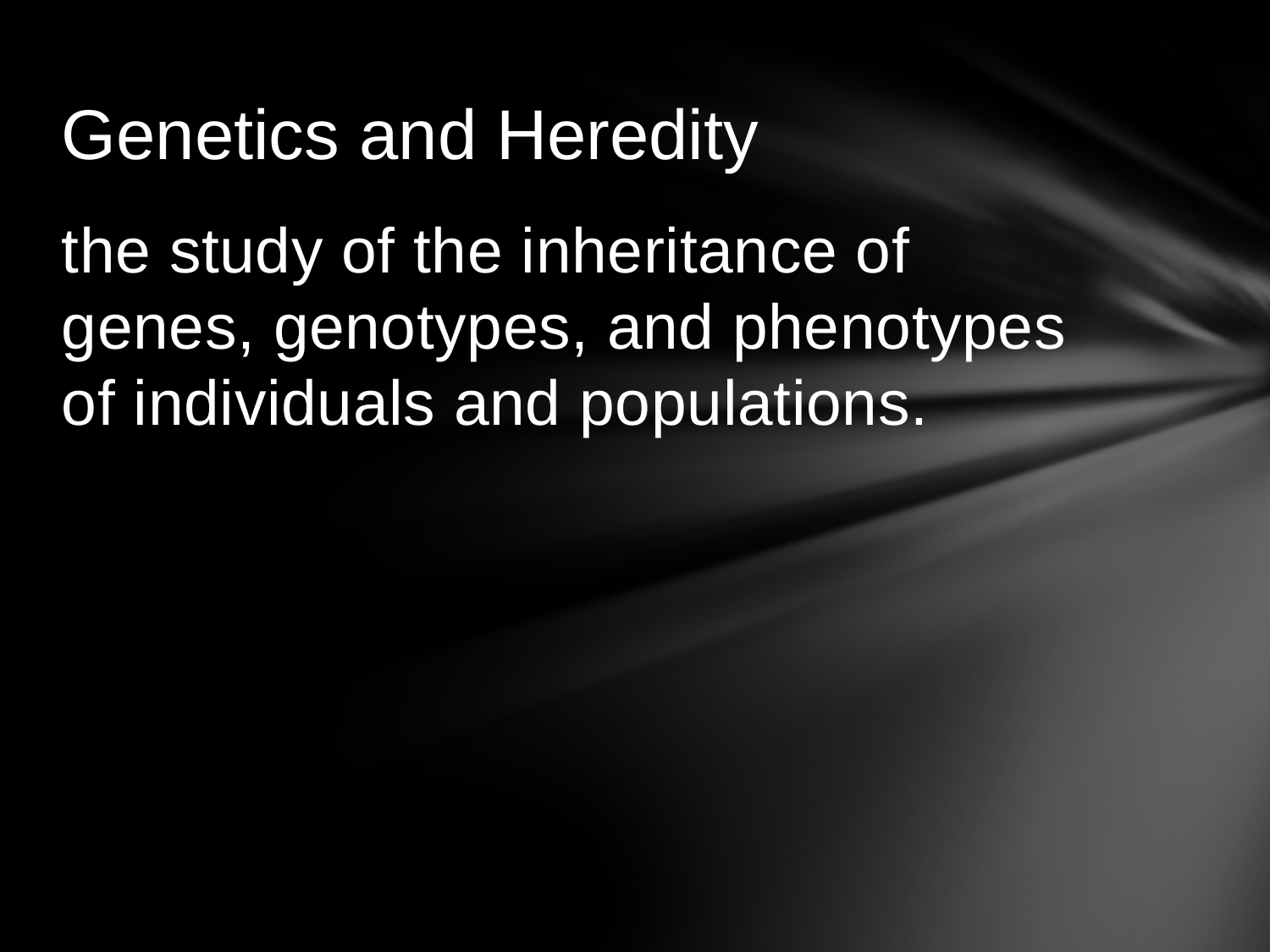

# Genetics and Heredity
the study of the inheritance of genes, genotypes, and phenotypes of individuals and populations.